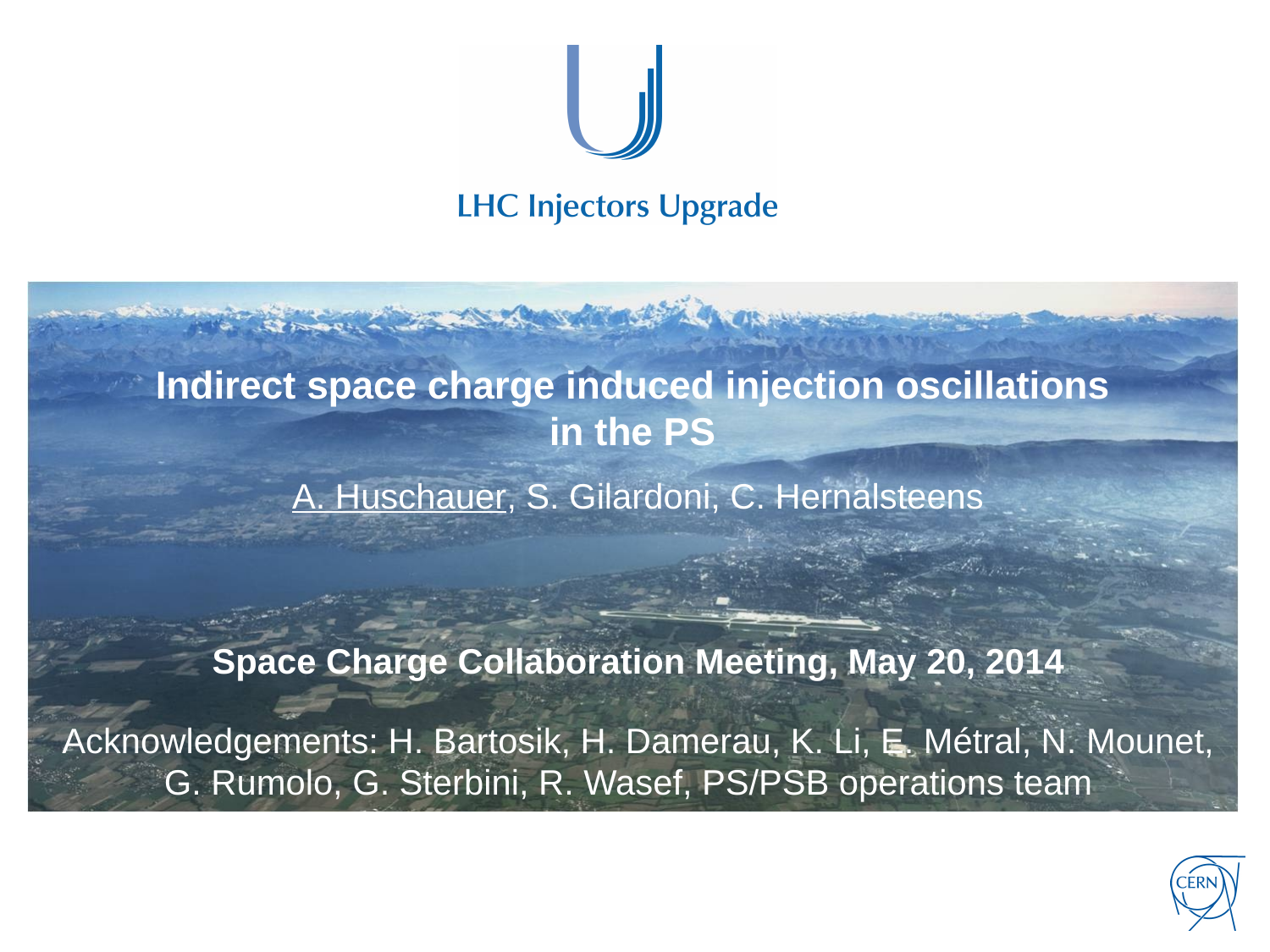

# Indirect space charge induced injection oscillations in the PS

A. Huschauer, S. Gilardoni, C. Hernalsteens

Space Charge Collaboration Meeting, May 20, 2014

Acknowledgements: H. Bartosik, H. Damerau, K. Li, E. Métral, N. Mounet, G. Rumolo, G. Sterbini, R. Wasef, PS/PSB operations team